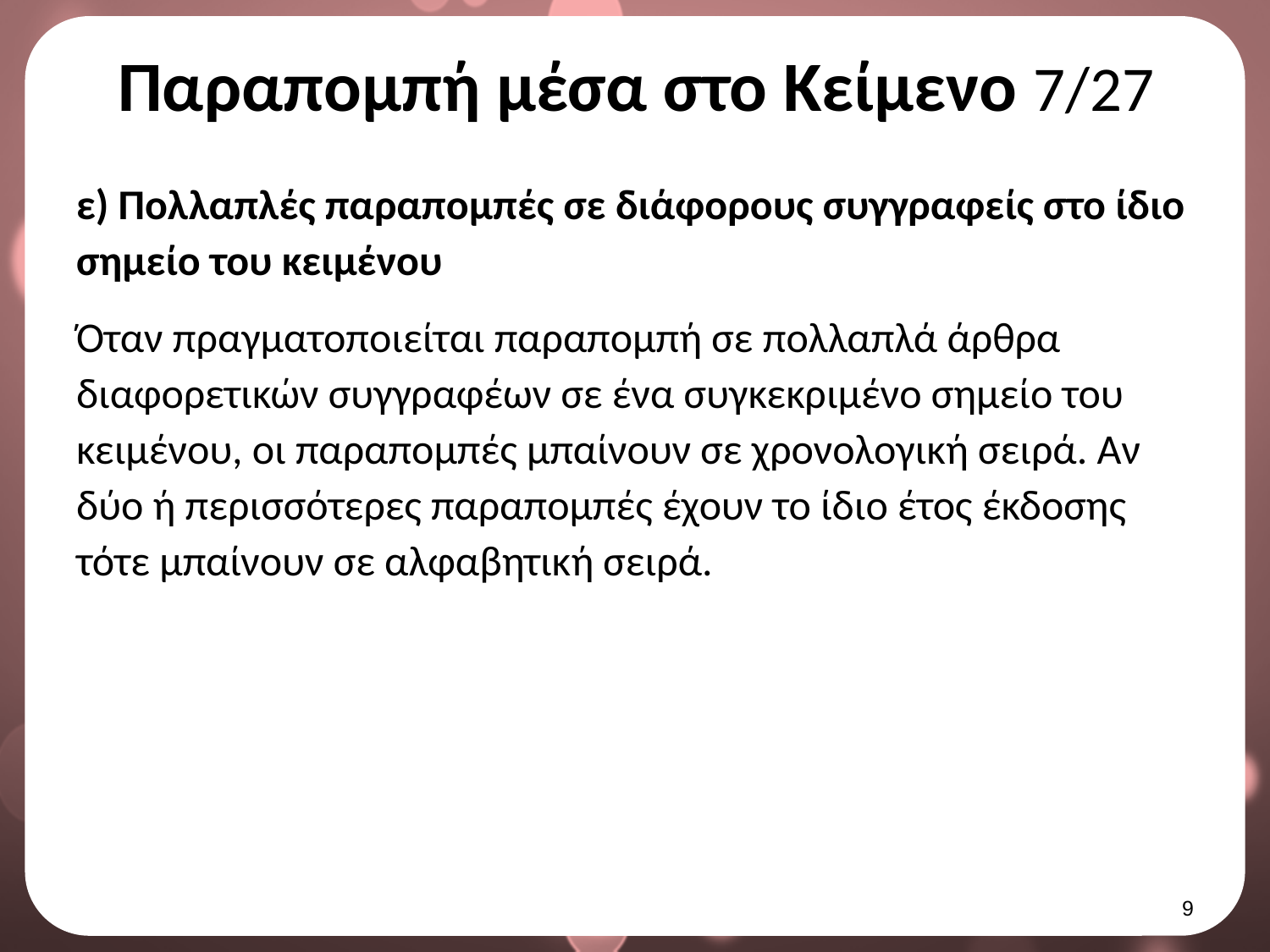

# Παραπομπή μέσα στο Κείμενο 7/27
ε) Πολλαπλές παραπομπές σε διάφορους συγγραφείς στο ίδιο σημείο του κειμένου
Όταν πραγματοποιείται παραπομπή σε πολλαπλά άρθρα διαφορετικών συγγραφέων σε ένα συγκεκριμένο σημείο του κειμένου, οι παραπομπές μπαίνουν σε χρονολογική σειρά. Αν δύο ή περισσότερες παραπομπές έχουν το ίδιο έτος έκδοσης τότε μπαίνουν σε αλφαβητική σειρά.

9